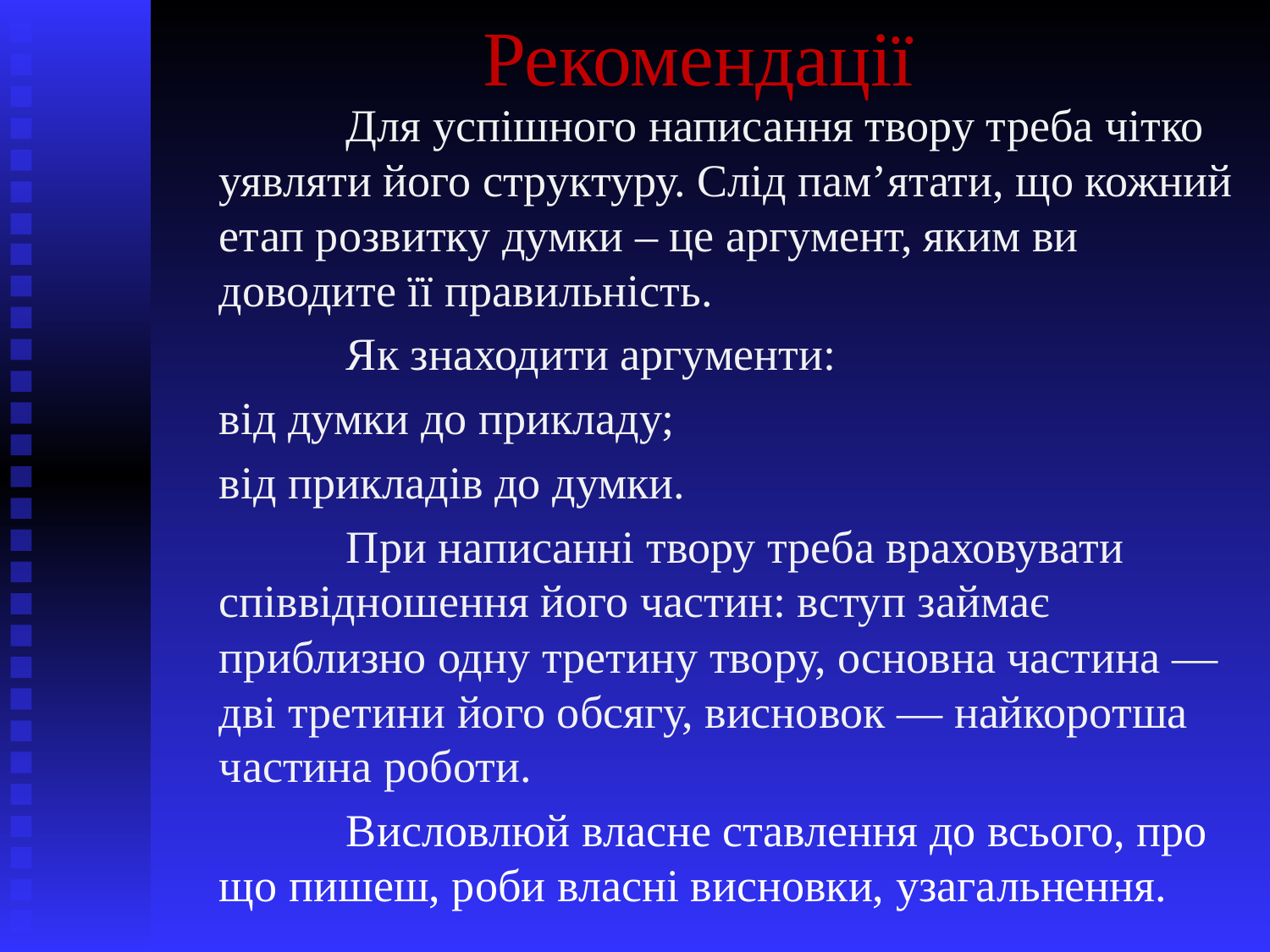

# Рекомендації
		Для успішного написання твору треба чітко уявляти його структуру. Слід пам’ятати, що кожний етап розвитку думки – це аргумент, яким ви доводите її правильність.
		Як знаходити аргументи:
	від думки до прикладу;
	від прикладів до думки.
		При написанні твору треба враховувати співвідношення його частин: вступ займає приблизно одну третину твору, основна частина — дві третини його обсягу, висновок — найкоротша частина роботи.
		Висловлюй власне ставлення до всього, про що пишеш, роби власні висновки, узагальнення.